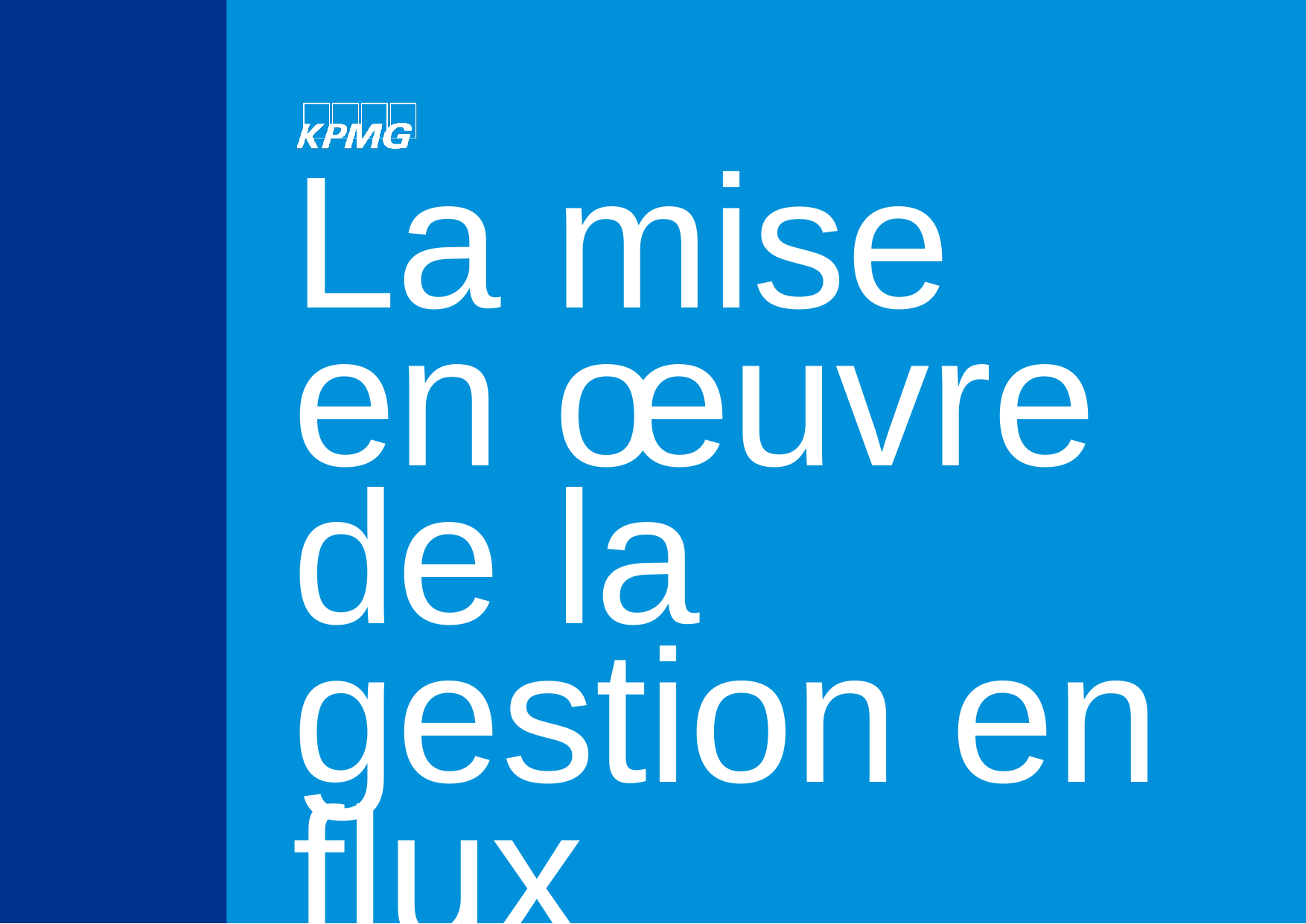

# La mise en œuvre de la gestion en flux